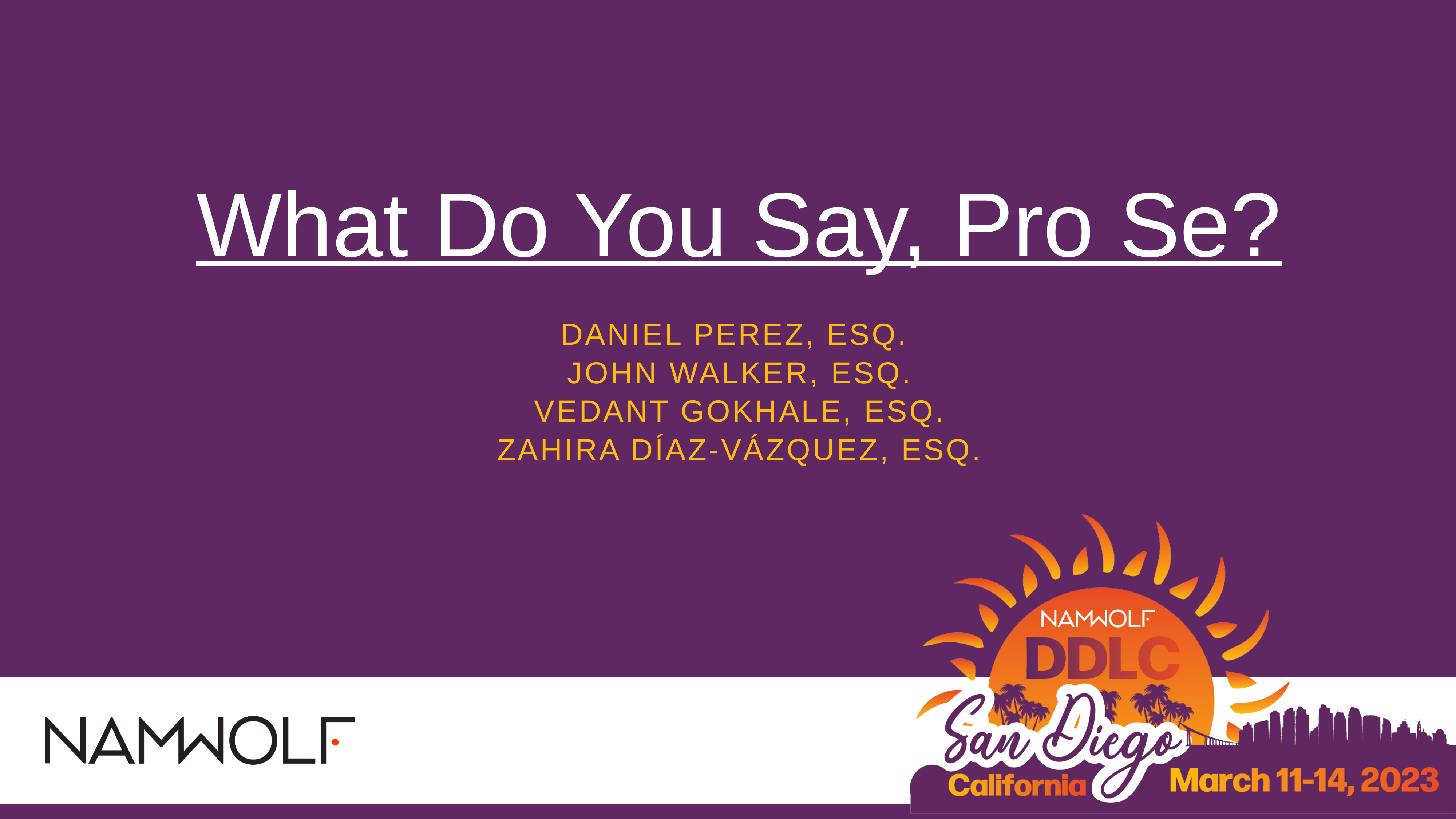

What Do You Say, Pro Se?
Daniel Perez, Esq.
John Walker, Esq.
Vedant Gokhale, Esq.
Zahira DÍaz-VÁzquez, Esq.